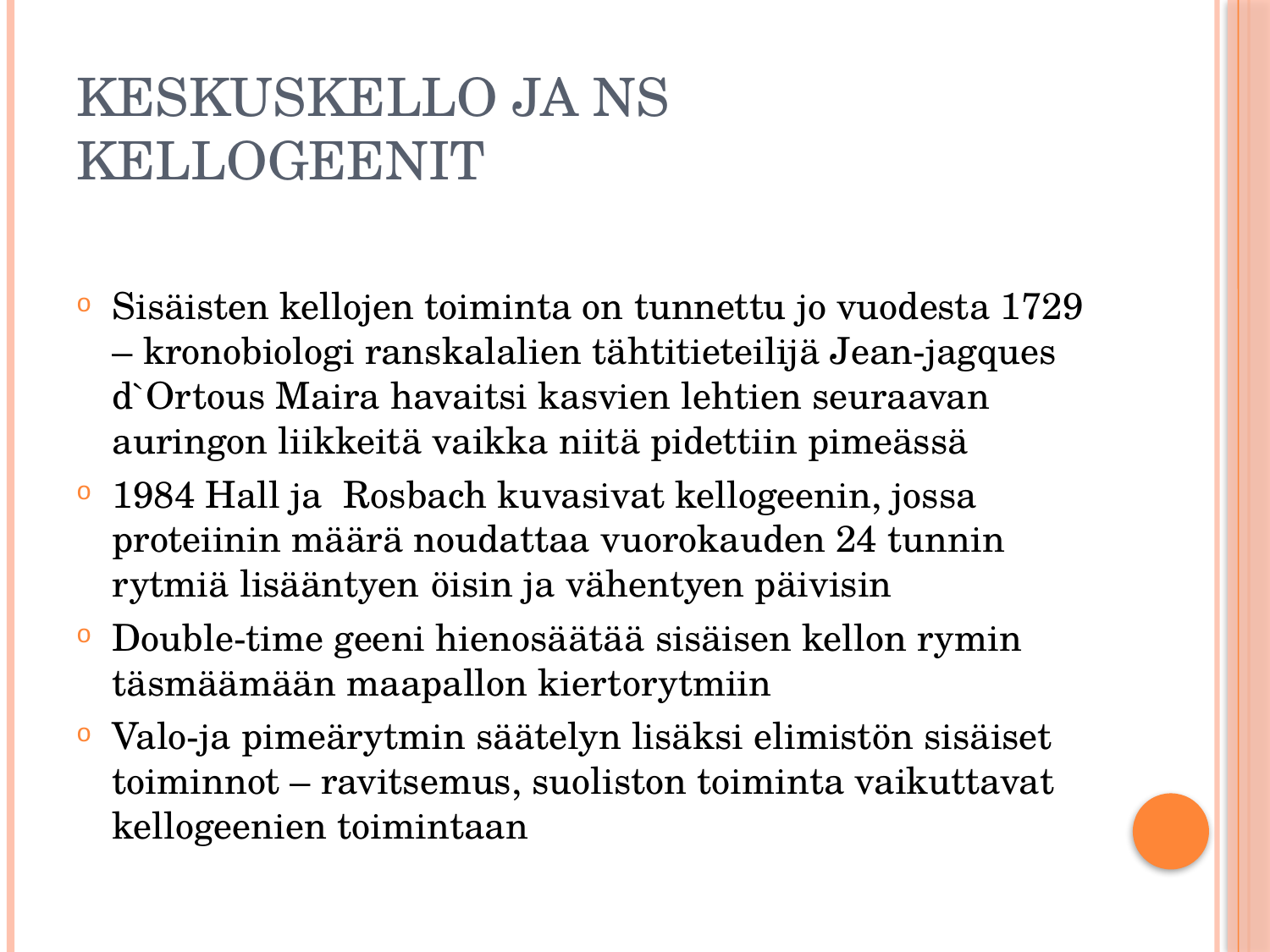

# Keskuskello ja ns kellogeenit

Sisäisten kellojen toiminta on tunnettu jo vuodesta 1729 – kronobiologi ranskalalien tähtitieteilijä Jean-jagques d`Ortous Maira havaitsi kasvien lehtien seuraavan auringon liikkeitä vaikka niitä pidettiin pimeässä
1984 Hall ja  Rosbach kuvasivat kellogeenin, jossa proteiinin määrä noudattaa vuorokauden 24 tunnin rytmiä lisääntyen öisin ja vähentyen päivisin
Double-time geeni hienosäätää sisäisen kellon rymin täsmäämään maapallon kiertorytmiin
Valo-ja pimeärytmin säätelyn lisäksi elimistön sisäiset toiminnot – ravitsemus, suoliston toiminta vaikuttavat kellogeenien toimintaan